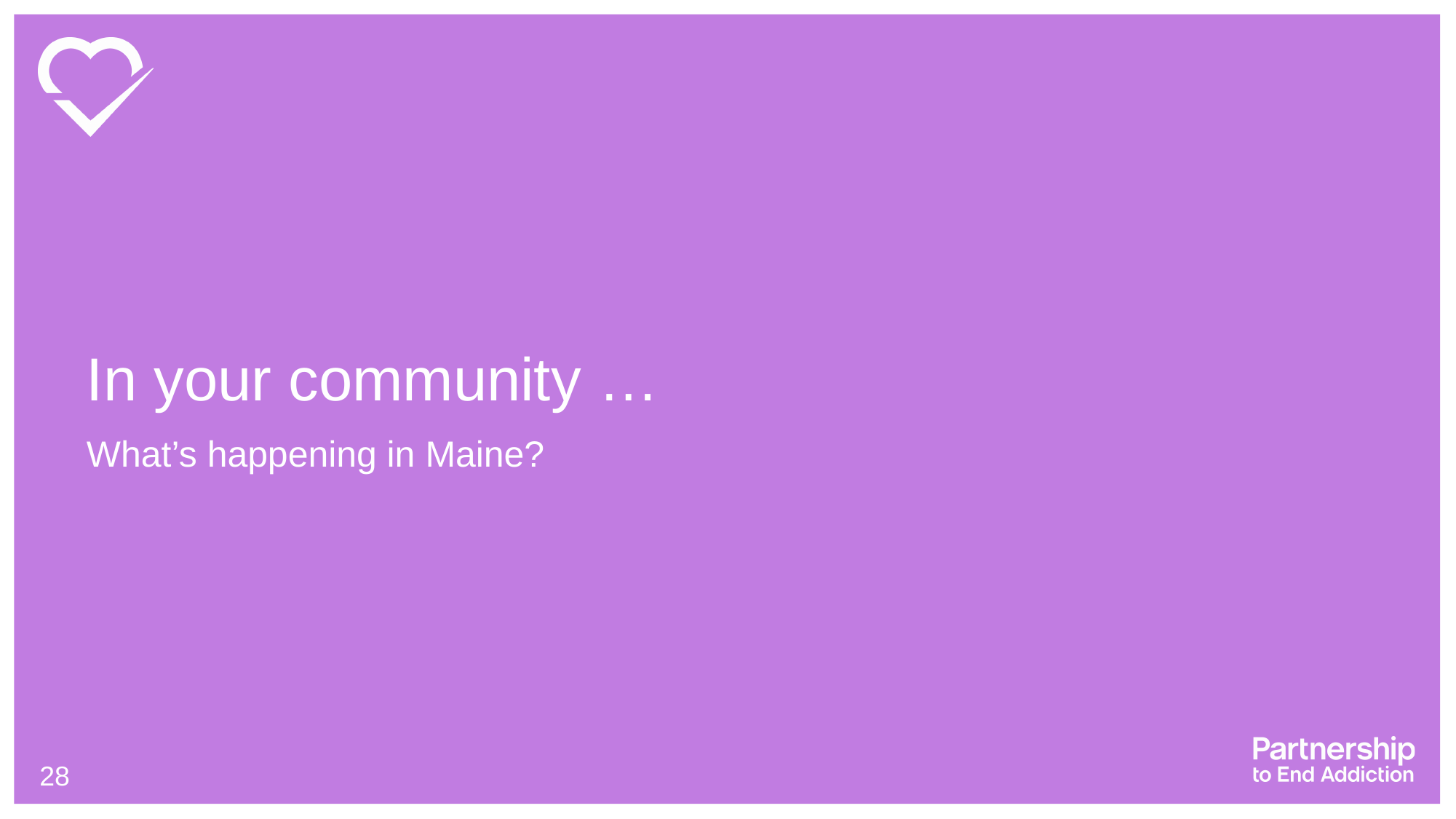

# In your community …
What’s happening in Maine?
28